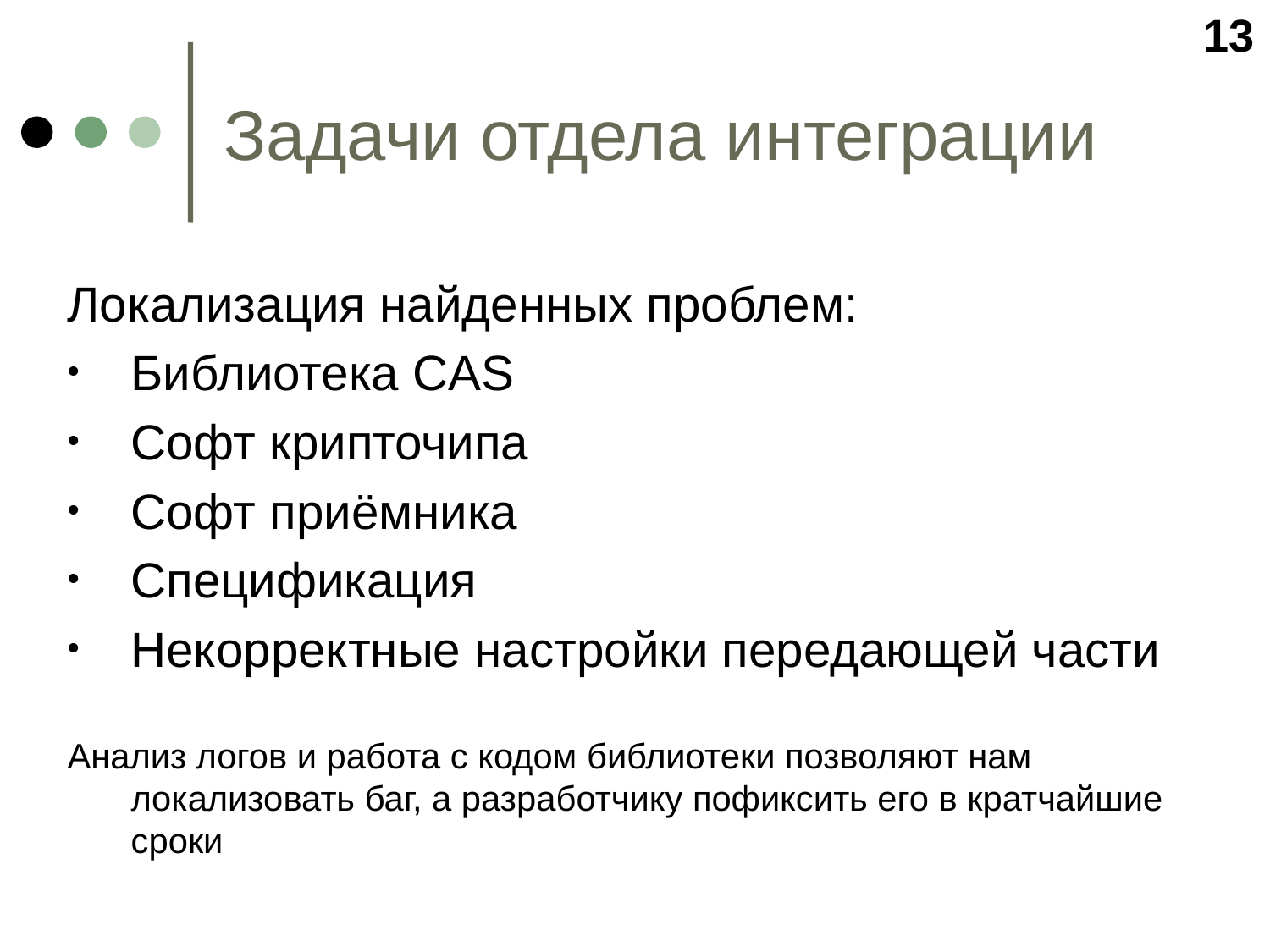

13
Задачи отдела интеграции
Локализация найденных проблем:
Библиотека CAS
Софт крипточипа
Софт приёмника
Спецификация
Некорректные настройки передающей части

Анализ логов и работа с кодом библиотеки позволяют нам локализовать баг, а разработчику пофиксить его в кратчайшие сроки